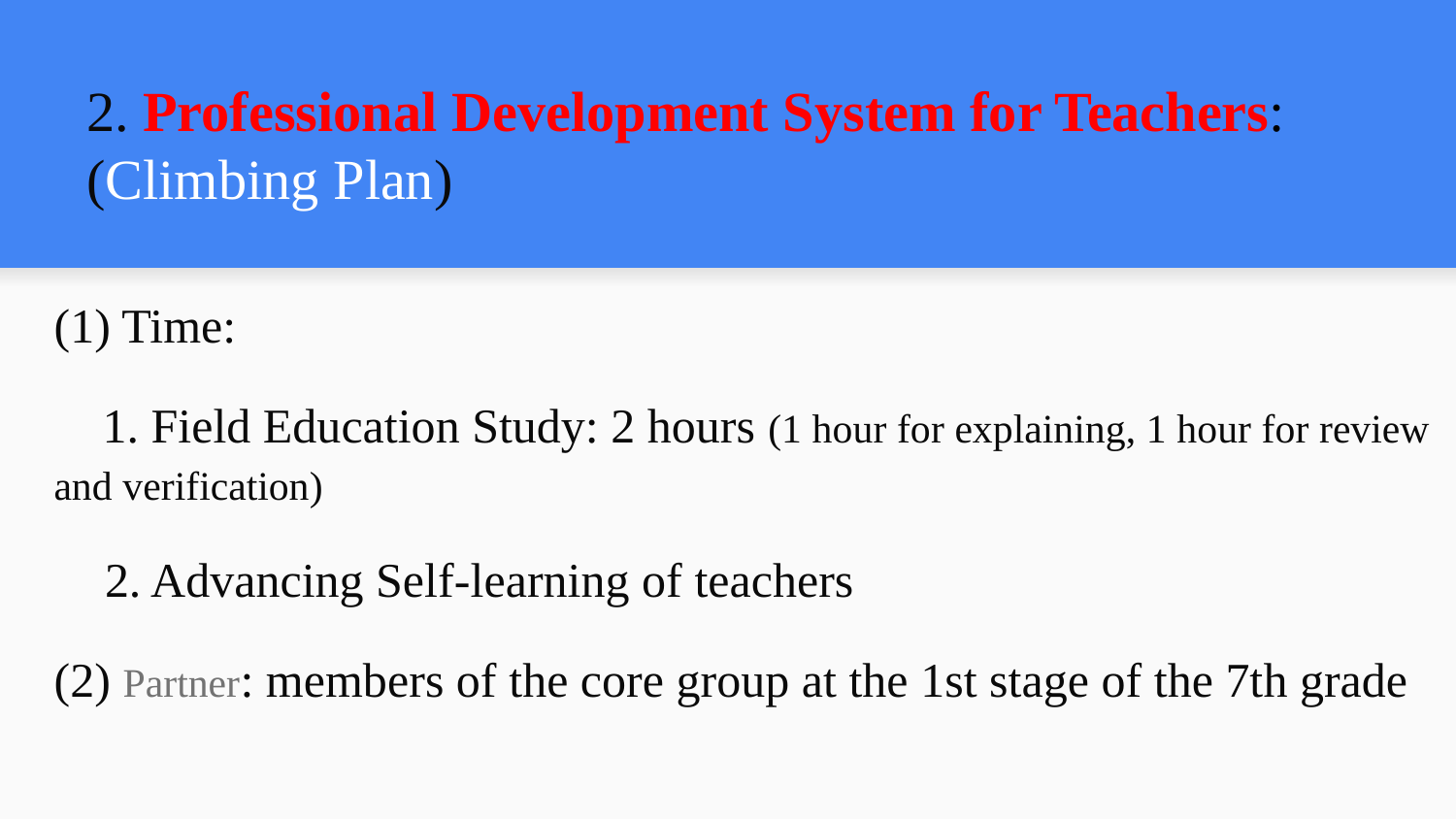

# 2. Professional Development System for Teachers:(Climbing Plan)
(1) Time:
    1. Field Education Study: 2 hours (1 hour for explaining, 1 hour for review and verification)
     2. Advancing Self-learning of teachers
(2) Partner: members of the core group at the 1st stage of the 7th grade